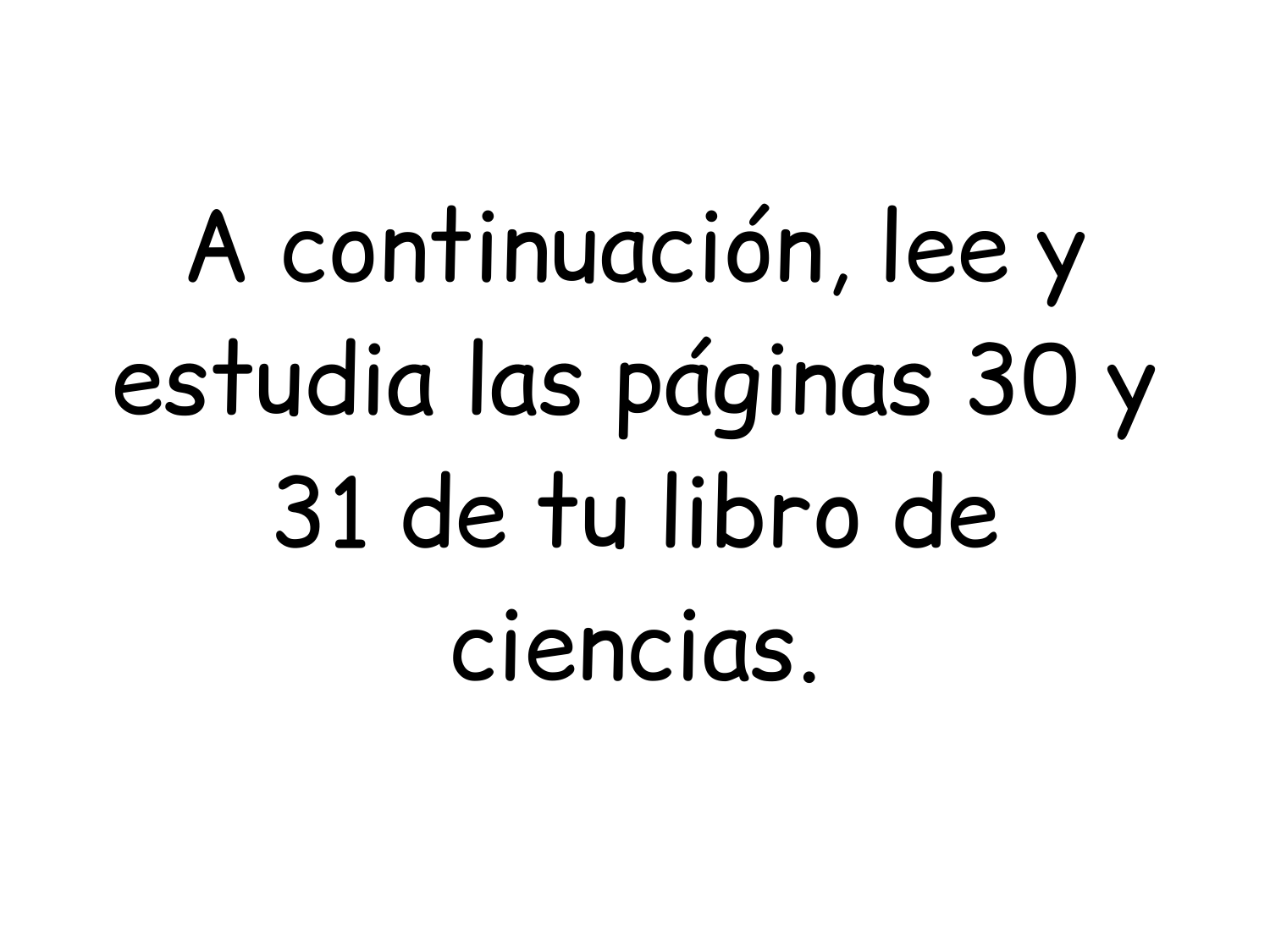

# A continuación, lee y estudia las páginas 30 y 31 de tu libro de ciencias.